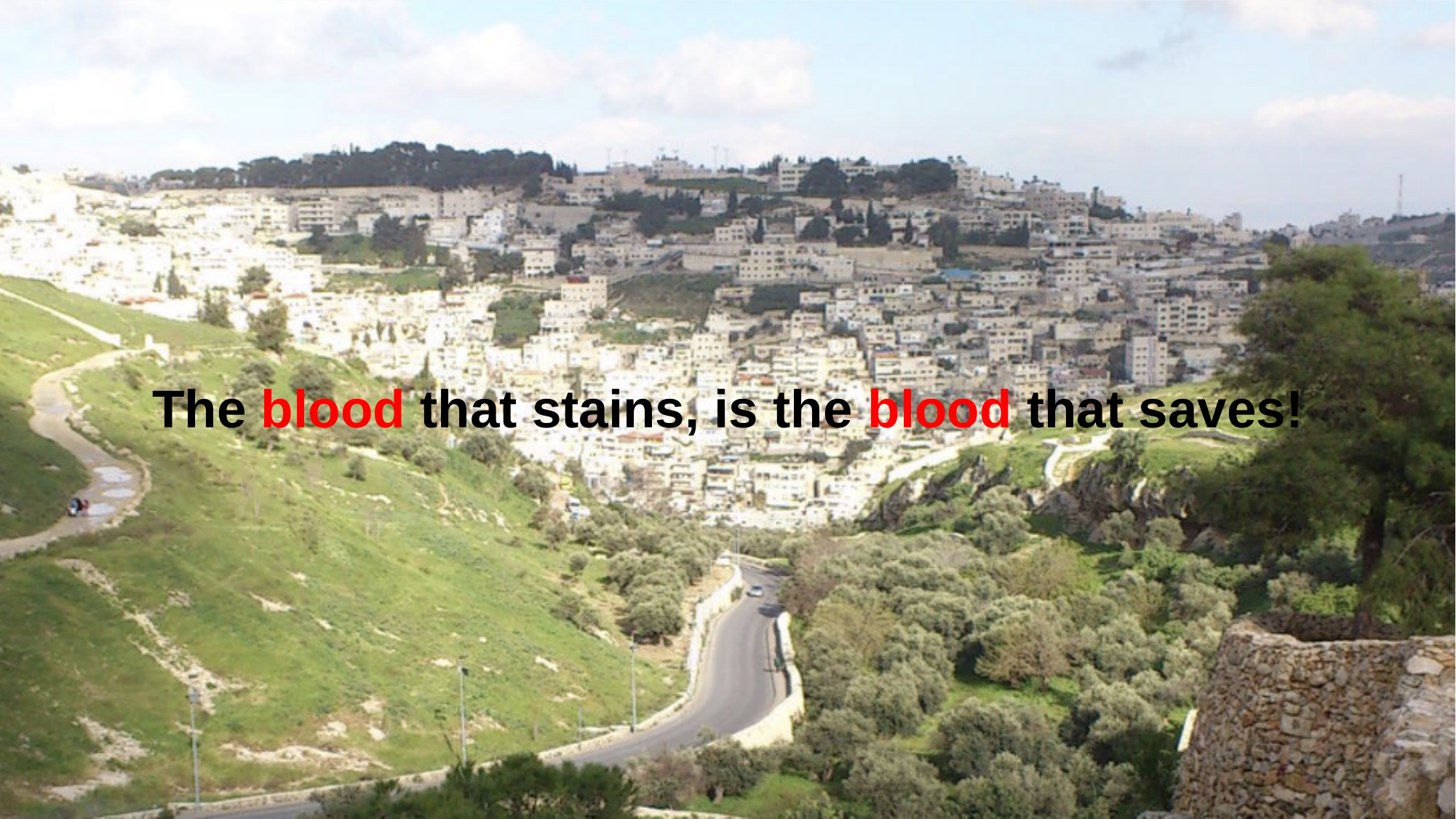

# The blood that stains, is the blood that saves!